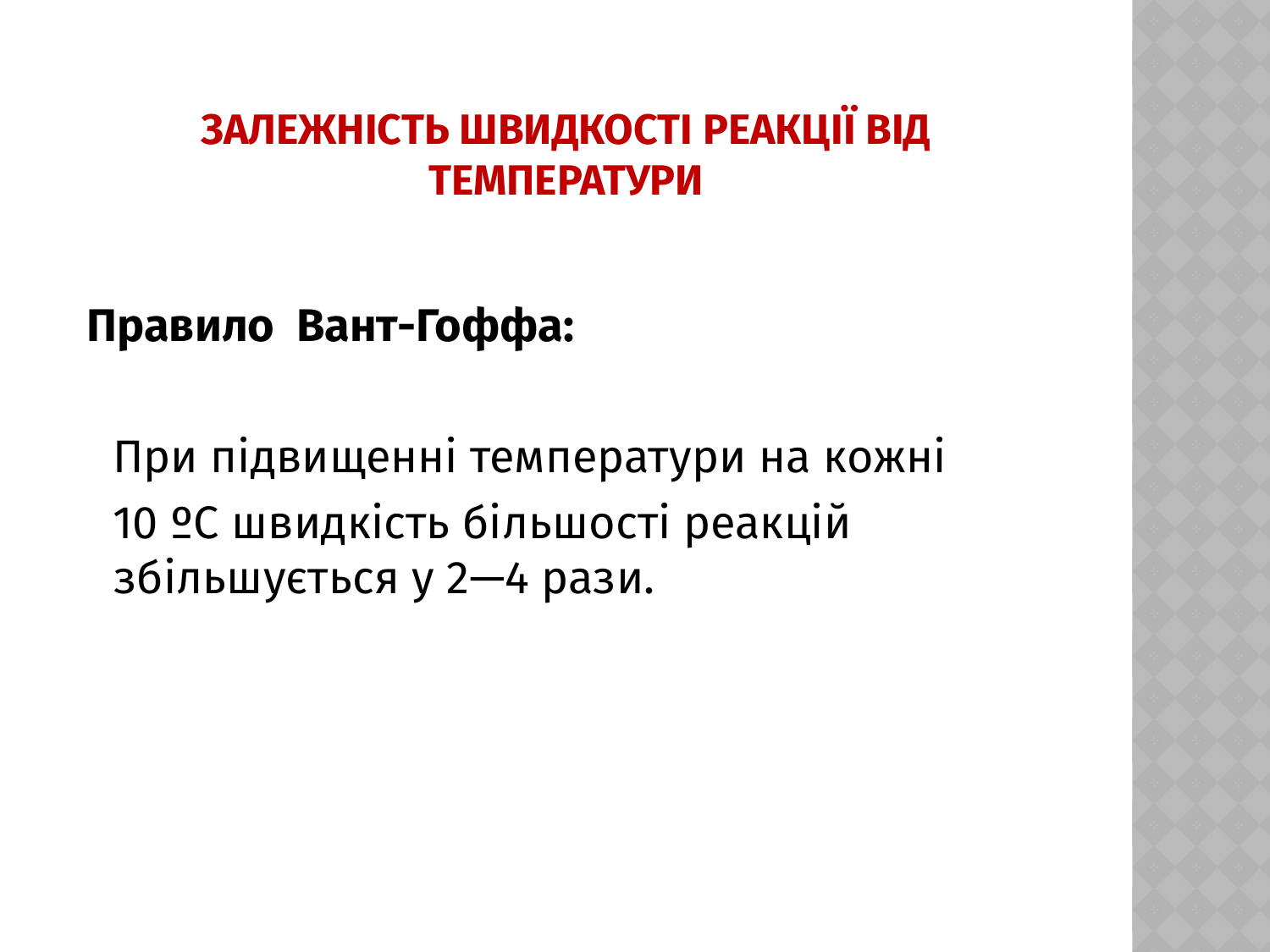

# Залежність швидкості реакції від температури

 Правило  Вант-Гоффа:

   При підвищенні температури на кожні
   10 ºС швидкість більшості реакцій  збільшується у 2—4 рази.